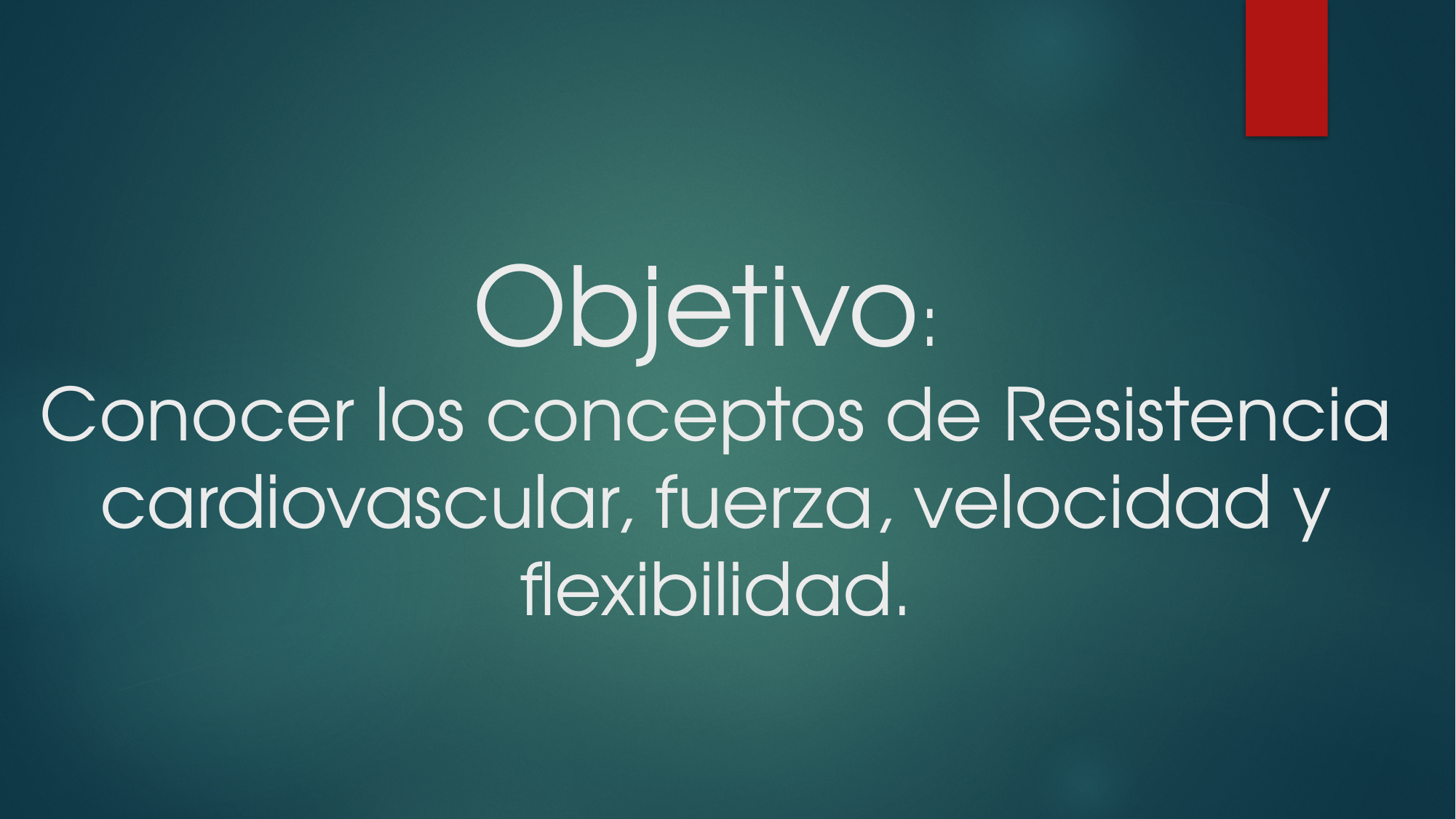

# Objetivo: Conocer los conceptos de Resistencia cardiovascular, fuerza, velocidad y flexibilidad.